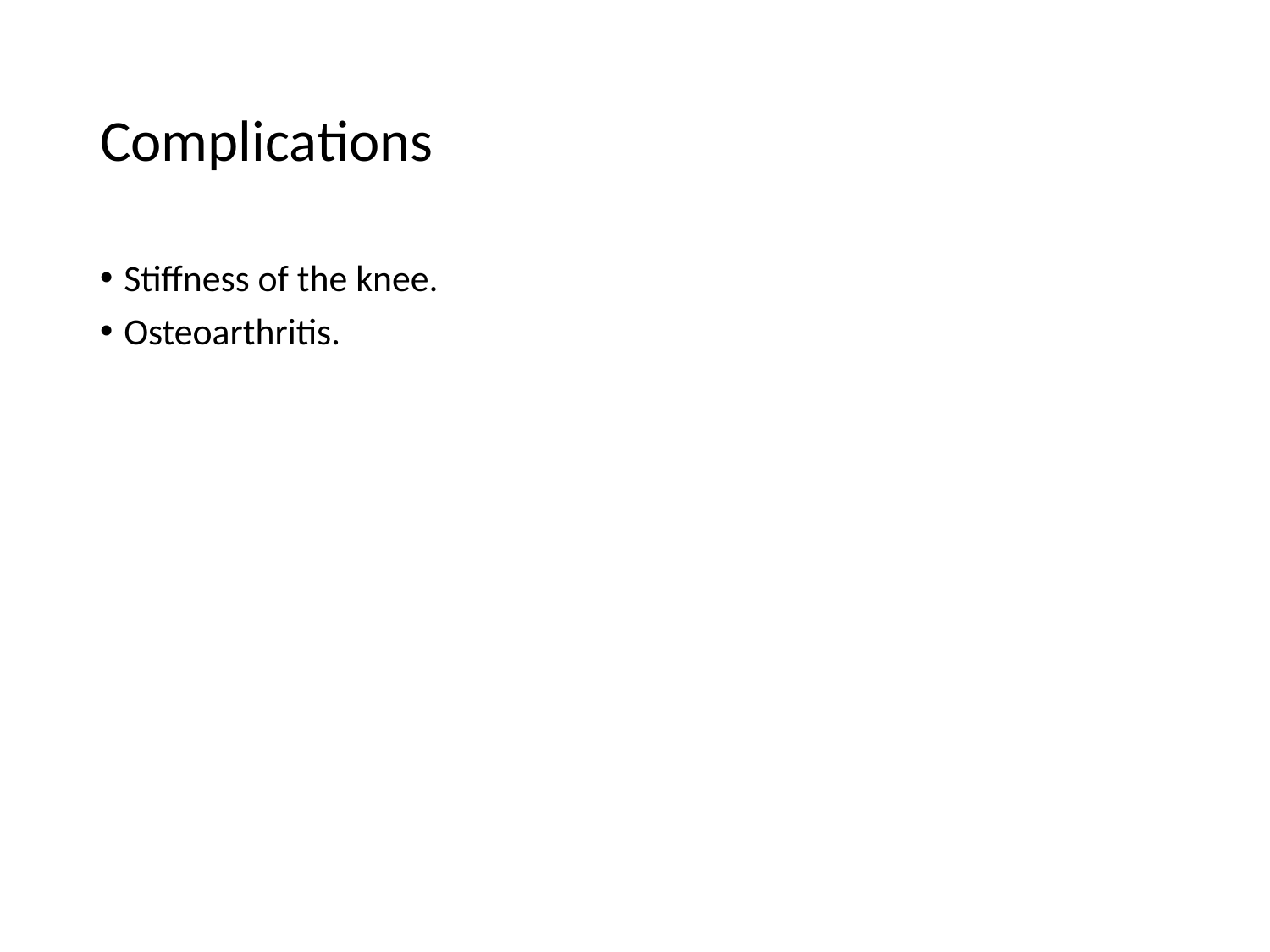

# Complications
Stiffness of the knee.
Osteoarthritis.